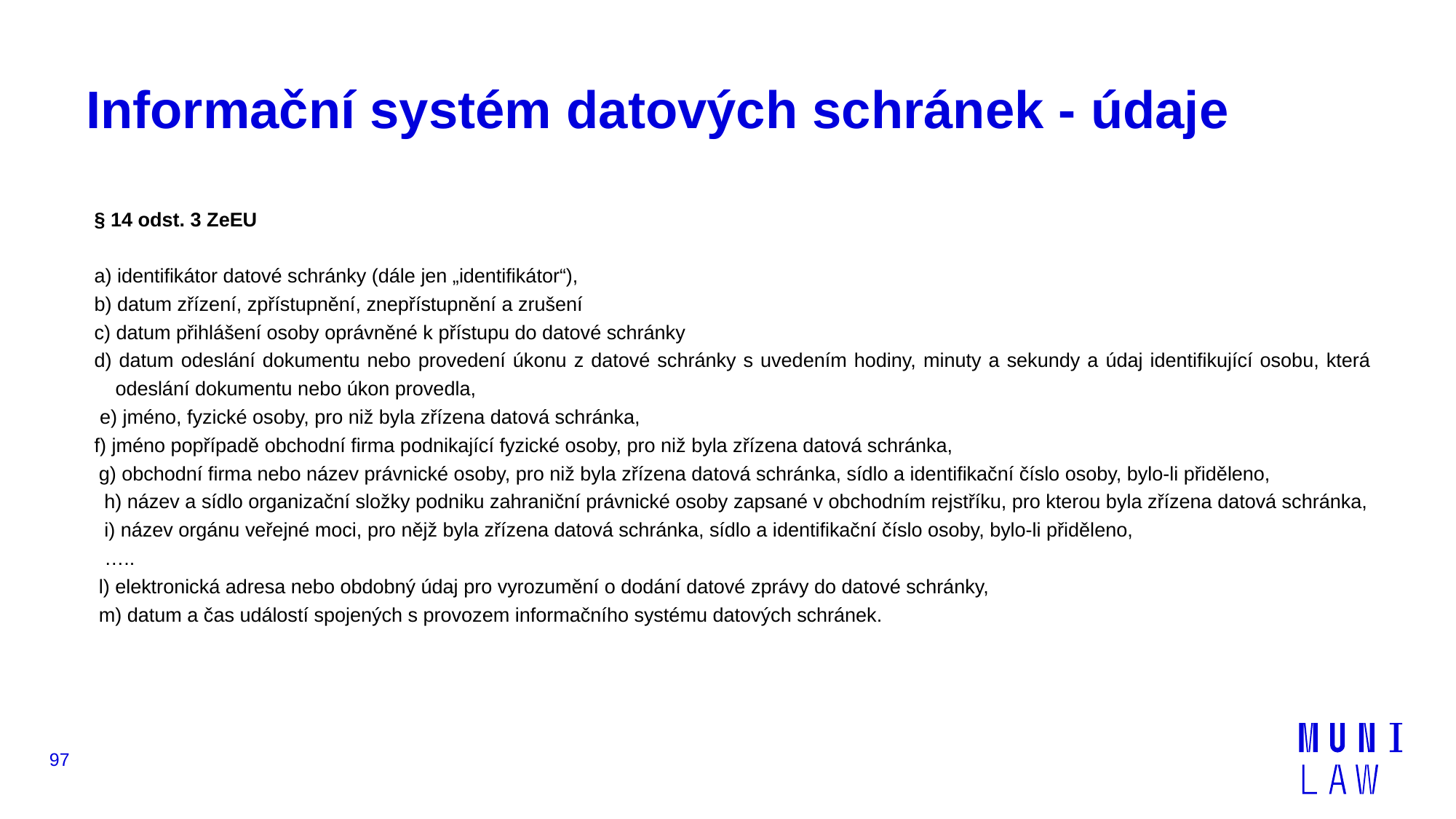

# Informační systém datových schránek - údaje
§ 14 odst. 3 ZeEU

a) identifikátor datové schránky (dále jen „identifikátor“),
b) datum zřízení, zpřístupnění, znepřístupnění a zrušení
c) datum přihlášení osoby oprávněné k přístupu do datové schránky
d) datum odeslání dokumentu nebo provedení úkonu z datové schránky s uvedením hodiny, minuty a sekundy a údaj identifikující osobu, která odeslání dokumentu nebo úkon provedla,
 e) jméno, fyzické osoby, pro niž byla zřízena datová schránka,
f) jméno popřípadě obchodní firma podnikající fyzické osoby, pro niž byla zřízena datová schránka,
g) obchodní firma nebo název právnické osoby, pro niž byla zřízena datová schránka, sídlo a identifikační číslo osoby, bylo-li přiděleno,
 h) název a sídlo organizační složky podniku zahraniční právnické osoby zapsané v obchodním rejstříku, pro kterou byla zřízena datová schránka,
 i) název orgánu veřejné moci, pro nějž byla zřízena datová schránka, sídlo a identifikační číslo osoby, bylo-li přiděleno,
 …..
l) elektronická adresa nebo obdobný údaj pro vyrozumění o dodání datové zprávy do datové schránky,
m) datum a čas událostí spojených s provozem informačního systému datových schránek.

97